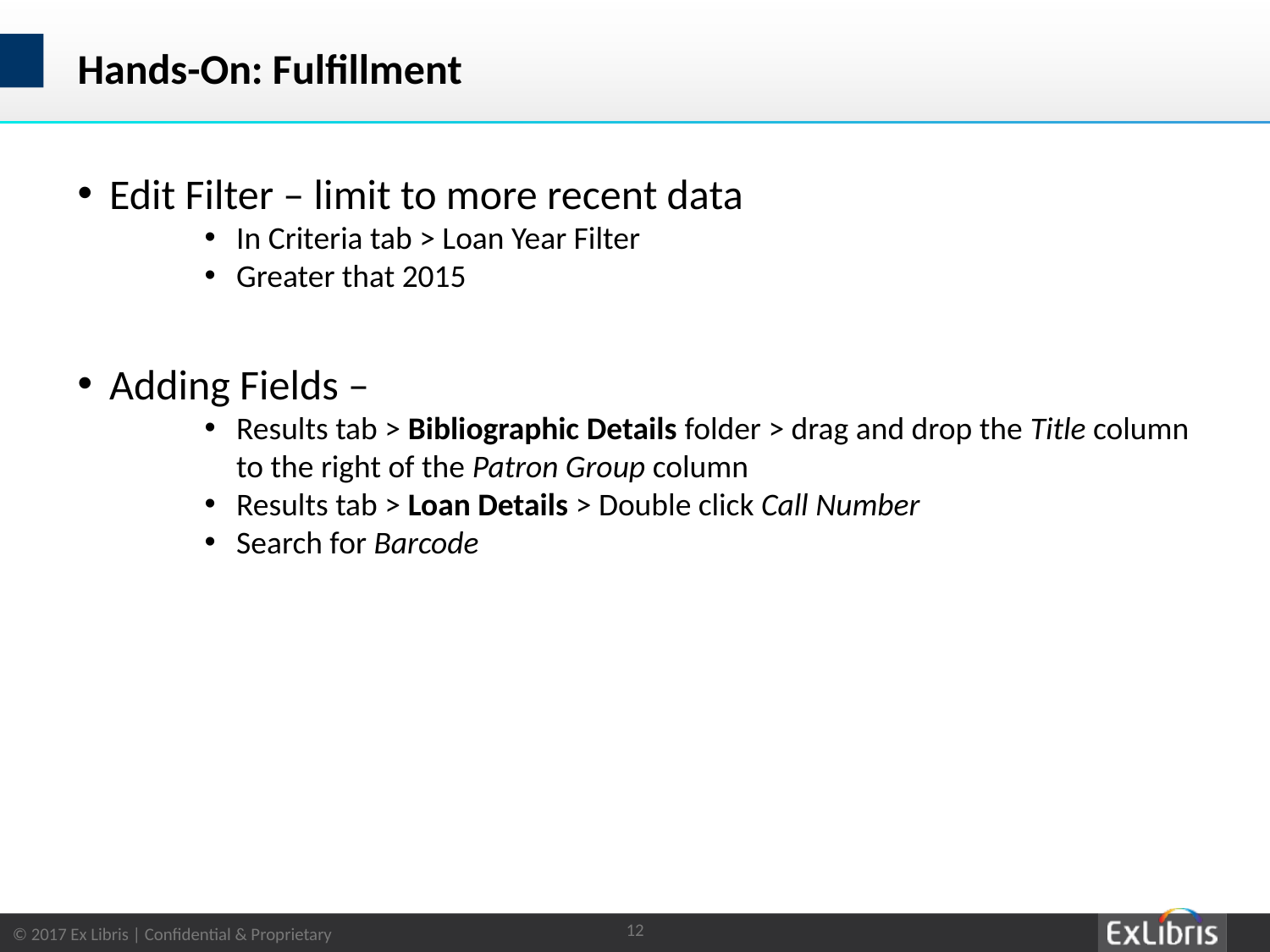

# Hands-On: Fulfillment
Edit Filter – limit to more recent data
In Criteria tab > Loan Year Filter
Greater that 2015

Adding Fields –
Results tab > Bibliographic Details folder > drag and drop the Title column to the right of the Patron Group column
Results tab > Loan Details > Double click Call Number
Search for Barcode
12